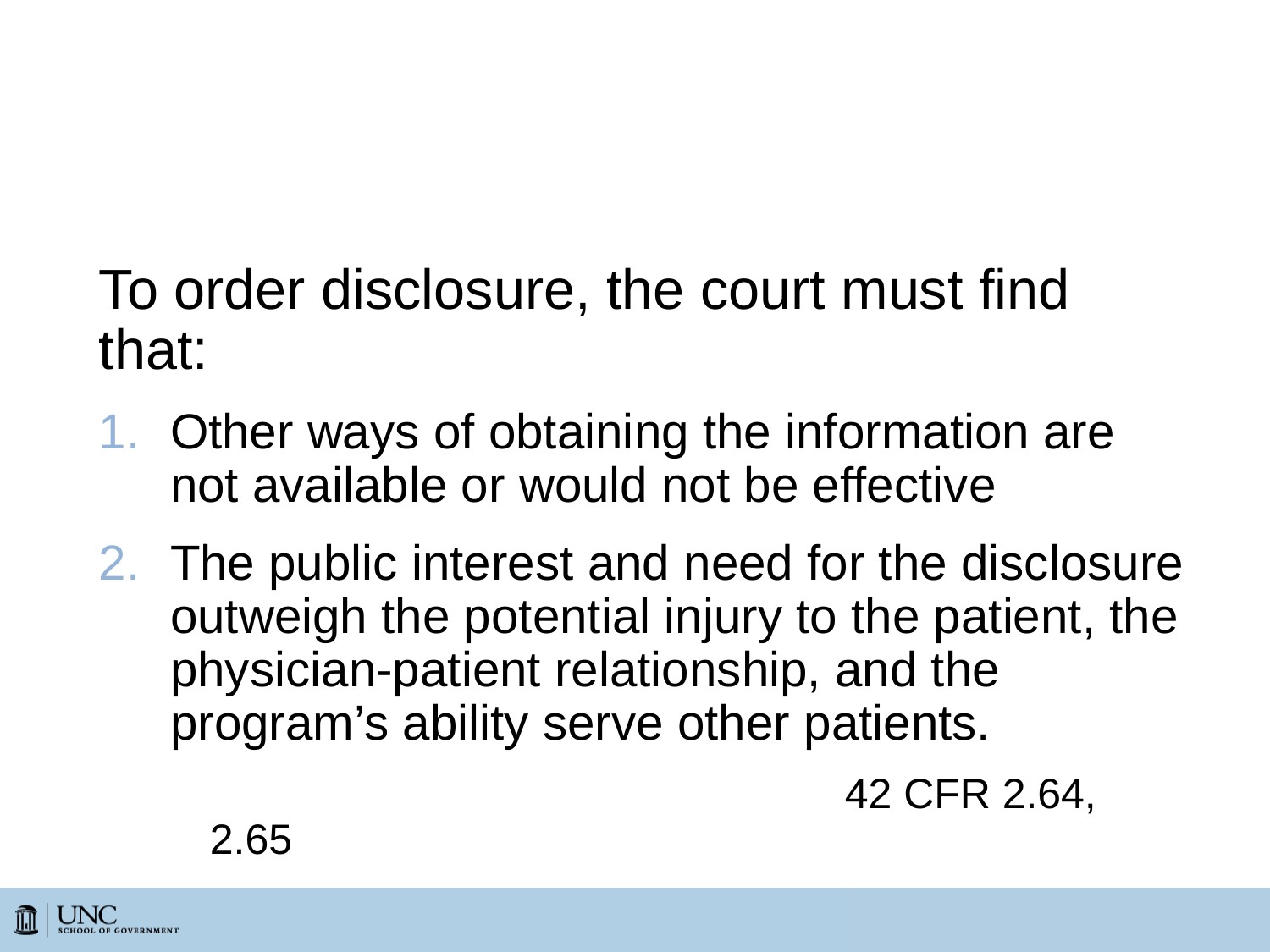

# “Good Cause”—Disclosures for Non-Criminal Purposes
To order disclosure, the court must find that:
Other ways of obtaining the information are not available or would not be effective
The public interest and need for the disclosure outweigh the potential injury to the patient, the physician-patient relationship, and the program’s ability serve other patients.
					42 CFR 2.64,  2.65